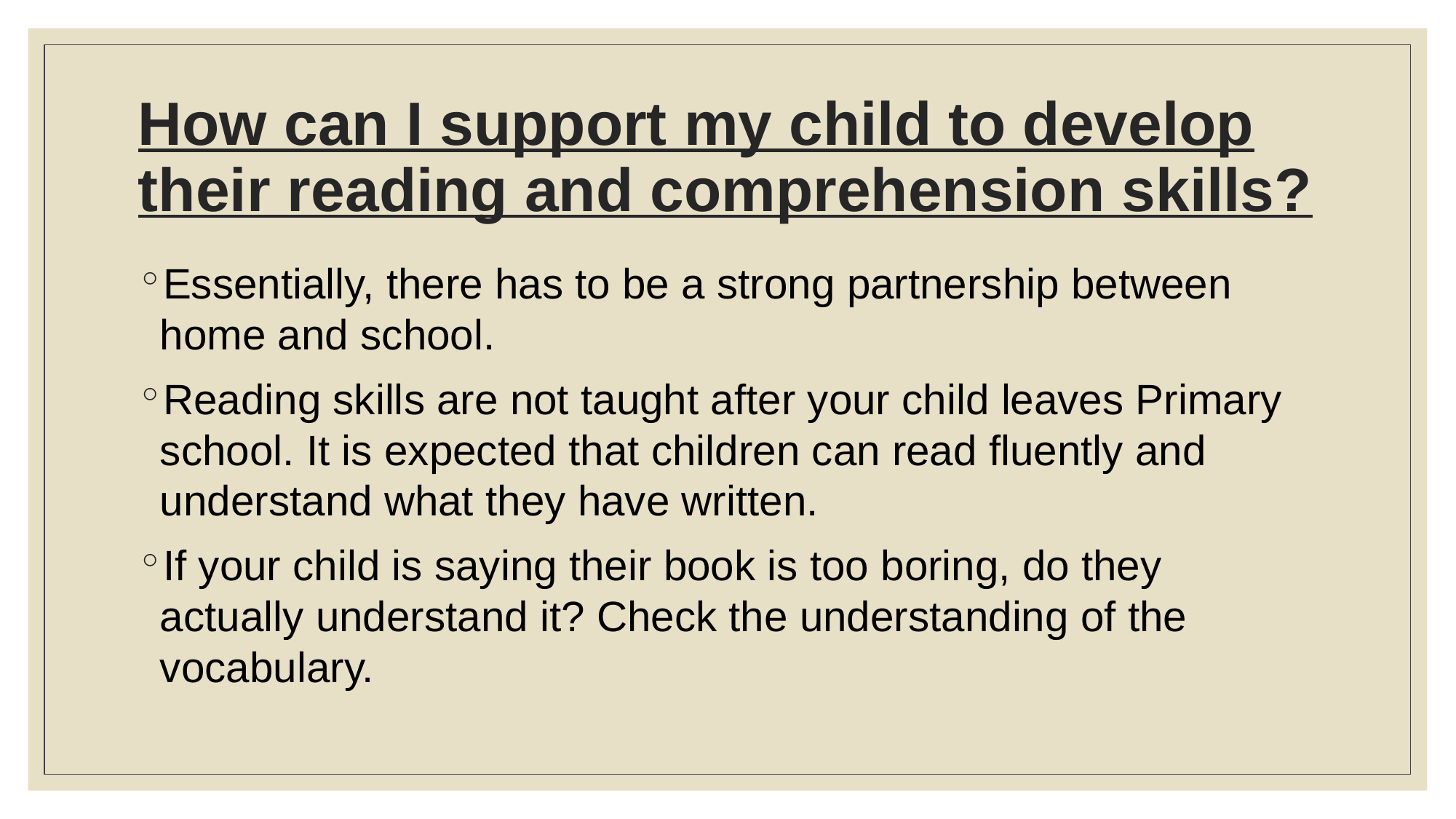

# How can I support my child to develop their reading and comprehension skills?
Essentially, there has to be a strong partnership between home and school.
Reading skills are not taught after your child leaves Primary school. It is expected that children can read fluently and understand what they have written.
If your child is saying their book is too boring, do they actually understand it? Check the understanding of the vocabulary.